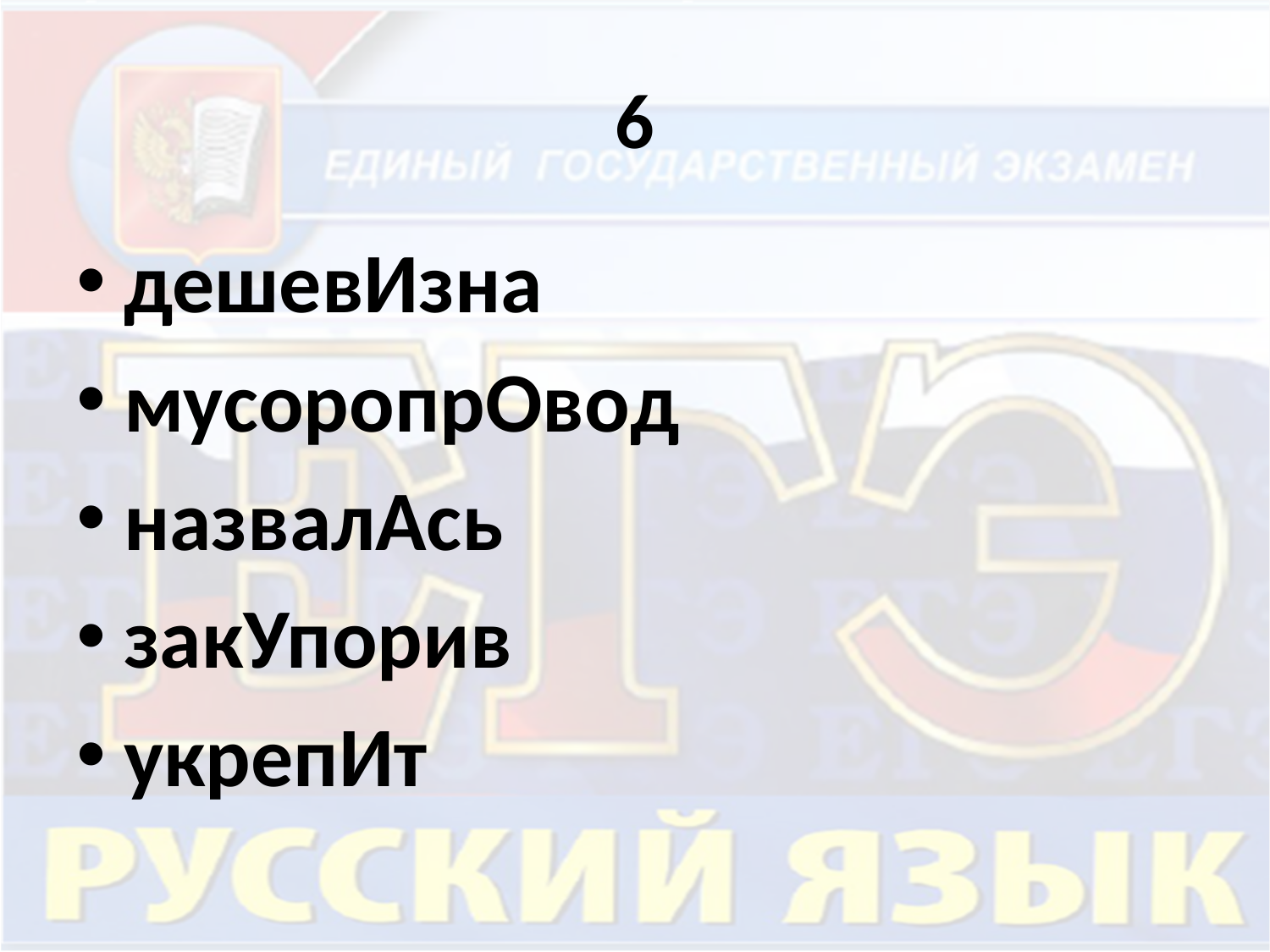

# 6
дешевИзна
мусоропрОвод
назвалАсь
закУпорив
укрепИт